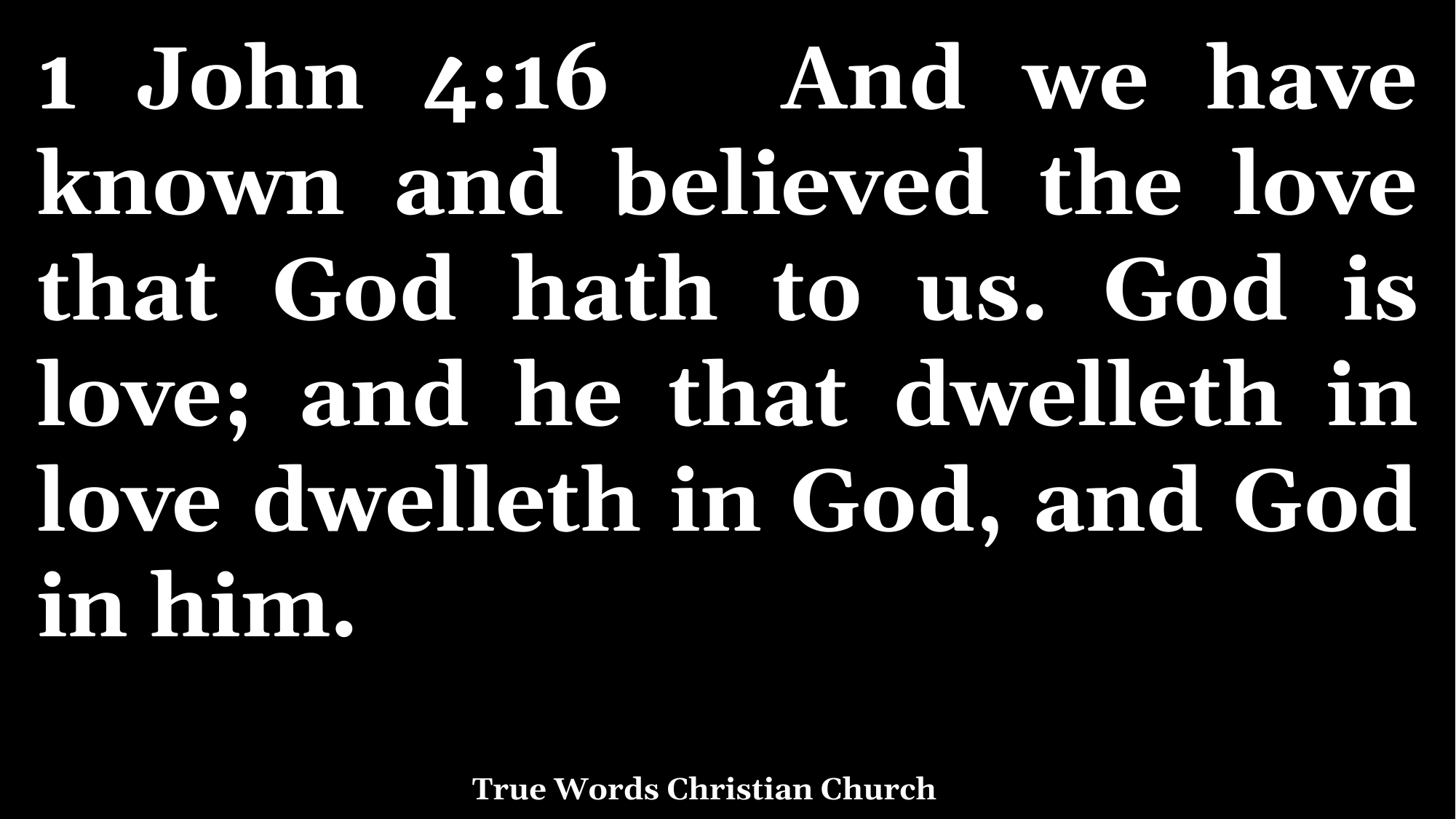

1 John 4:16   And we have known and believed the love that God hath to us. God is love; and he that dwelleth in love dwelleth in God, and God in him.
True Words Christian Church